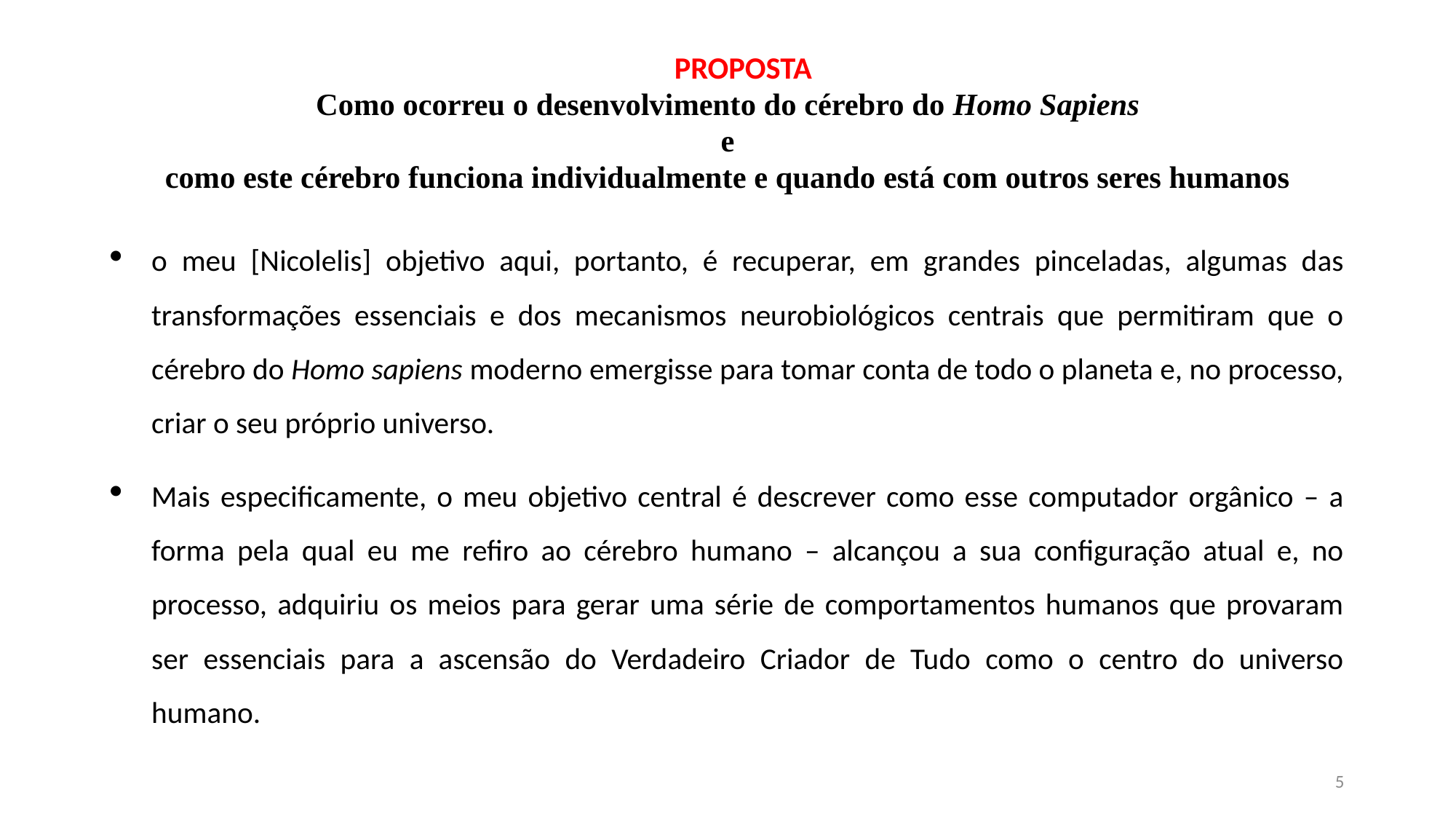

# PROPOSTA Como ocorreu o desenvolvimento do cérebro do Homo Sapiens e como este cérebro funciona individualmente e quando está com outros seres humanos
o meu [Nicolelis] objetivo aqui, portanto, é recuperar, em grandes pinceladas, algumas das transformações essenciais e dos mecanismos neurobiológicos centrais que permitiram que o cérebro do Homo sapiens moderno emergisse para tomar conta de todo o planeta e, no processo, criar o seu próprio universo.
Mais especificamente, o meu objetivo central é descrever como esse computador orgânico – a forma pela qual eu me refiro ao cérebro humano – alcançou a sua configuração atual e, no processo, adquiriu os meios para gerar uma série de comportamentos humanos que provaram ser essenciais para a ascensão do Verdadeiro Criador de Tudo como o centro do universo humano.

5